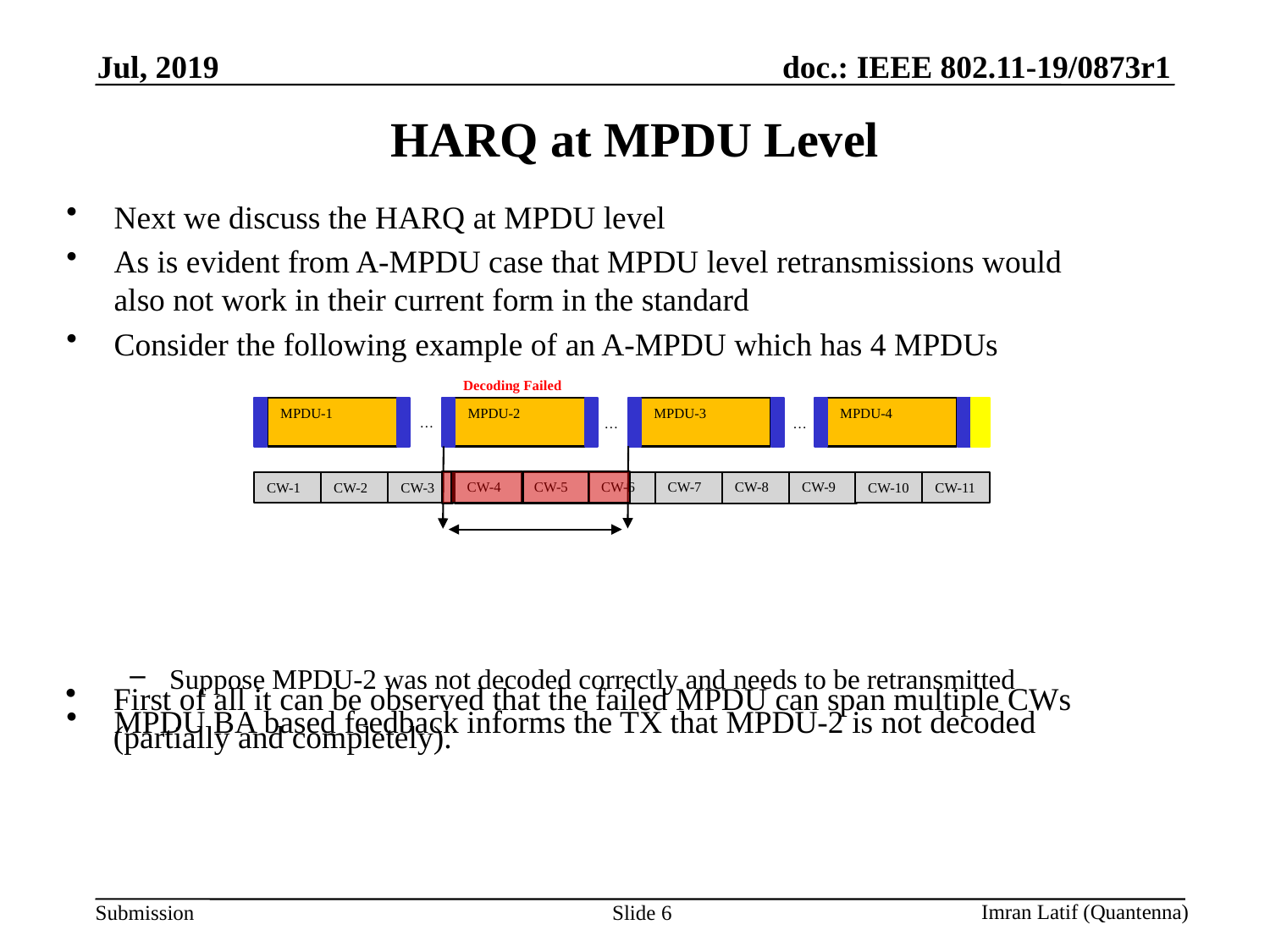

Jul, 2019
# HARQ at MPDU Level
Next we discuss the HARQ at MPDU level
As is evident from A-MPDU case that MPDU level retransmissions would also not work in their current form in the standard
Consider the following example of an A-MPDU which has 4 MPDUs

Suppose MPDU-2 was not decoded correctly and needs to be retransmitted
MPDU BA based feedback informs the TX that MPDU-2 is not decoded

Decoding Failed

MPDU-1

MPDU-2

MPDU-3

MPDU-4
…
…
…
CW-4
CW-7
CW-9
CW-5
CW-6
CW-8
CW-1
CW-3
CW-10
CW-11
CW-2

First of all it can be observed that the failed MPDU can span multiple CWs (partially and completely).
Slide 6